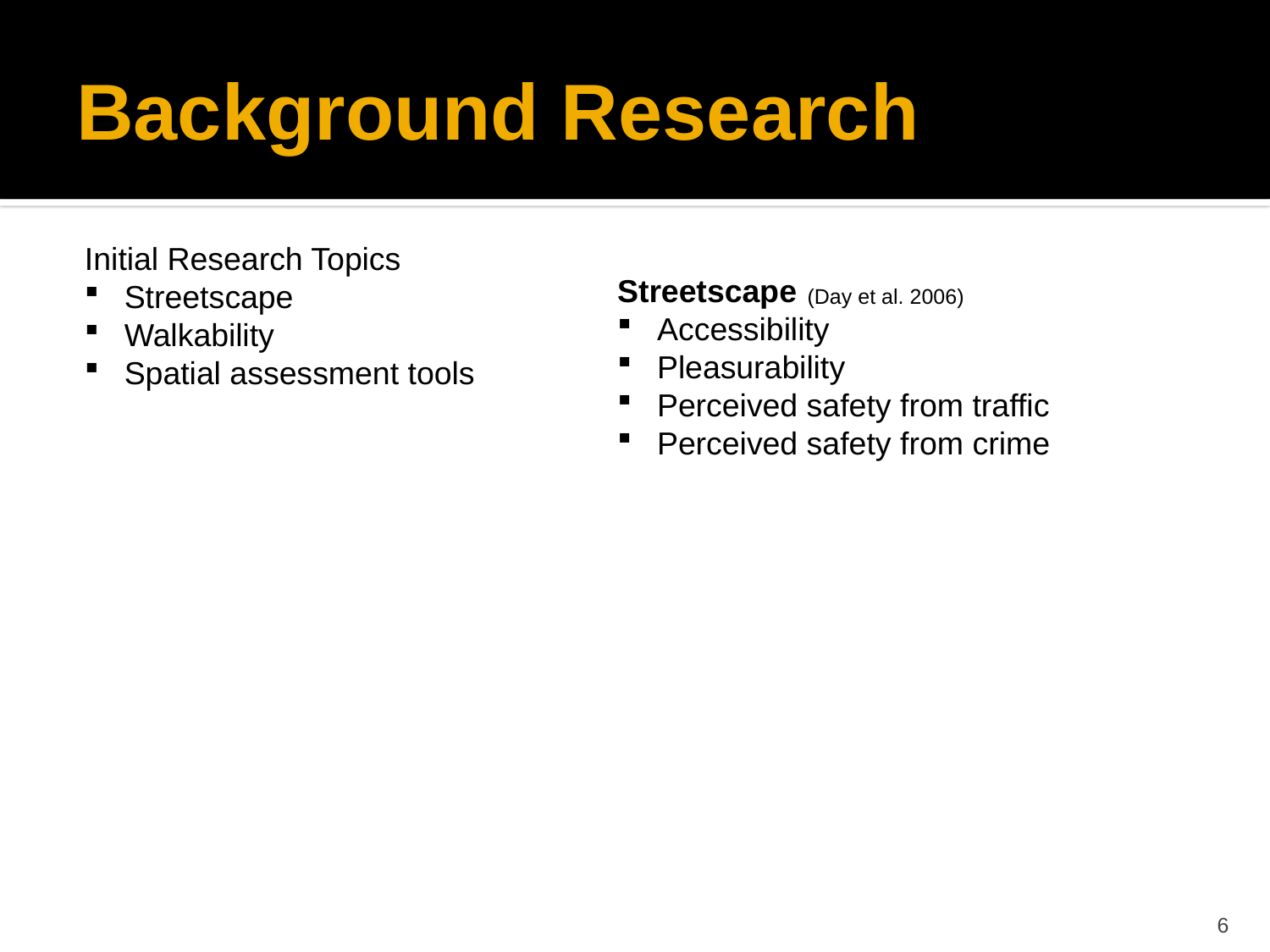

# Background Research
Initial Research Topics
Streetscape
Walkability
Spatial assessment tools
Streetscape
Accessibility
Pleasurability
Perceived safety from traffic
Perceived safety from crime
(Day et al. 2006)
6